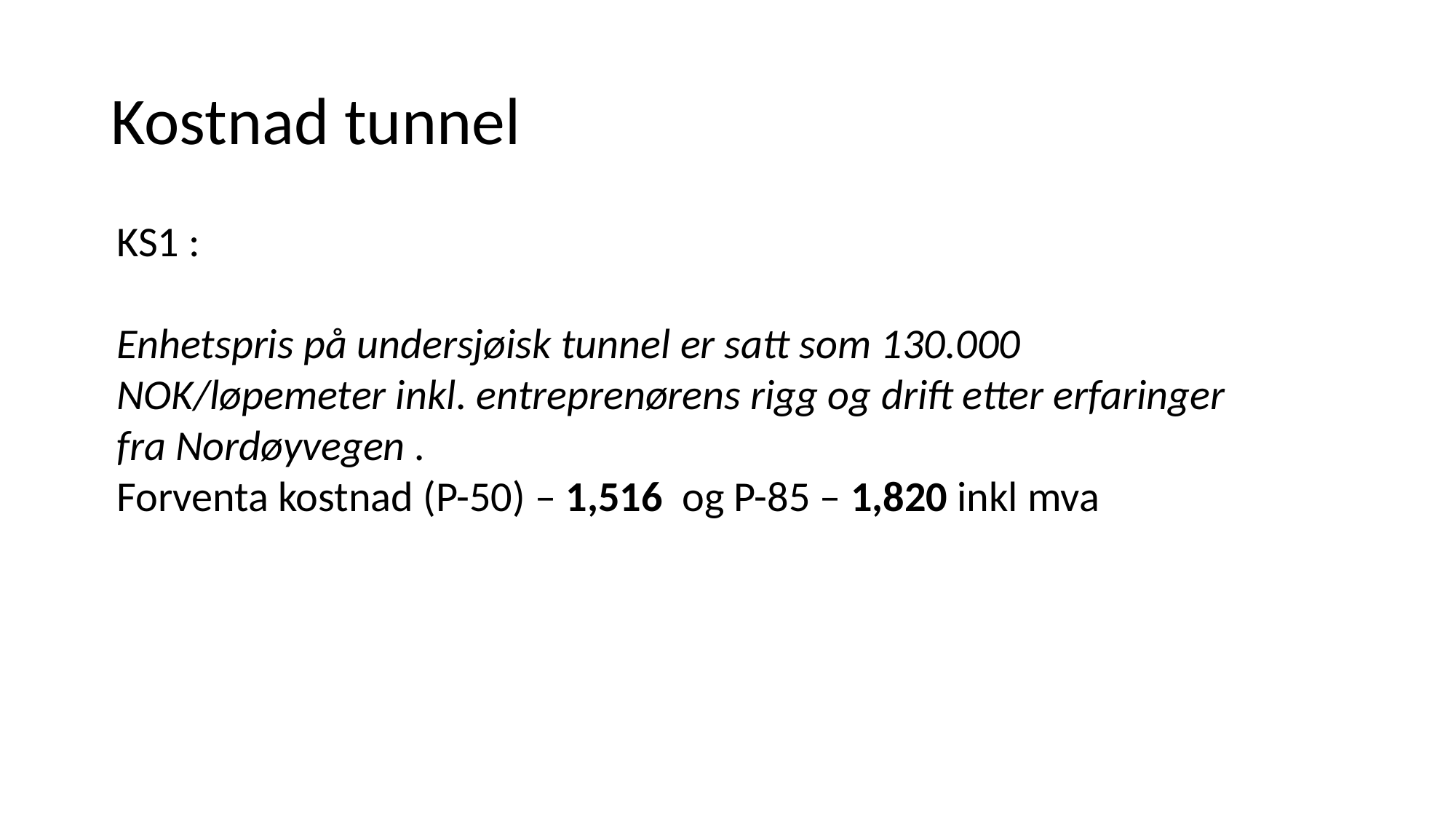

# Kostnad tunnel
KS1 :

Enhetspris på undersjøisk tunnel er satt som 130.000 NOK/løpemeter inkl. entreprenørens rigg og drift etter erfaringer fra Nordøyvegen .
Forventa kostnad (P-50) – 1,516  og P-85 – 1,820 inkl mva